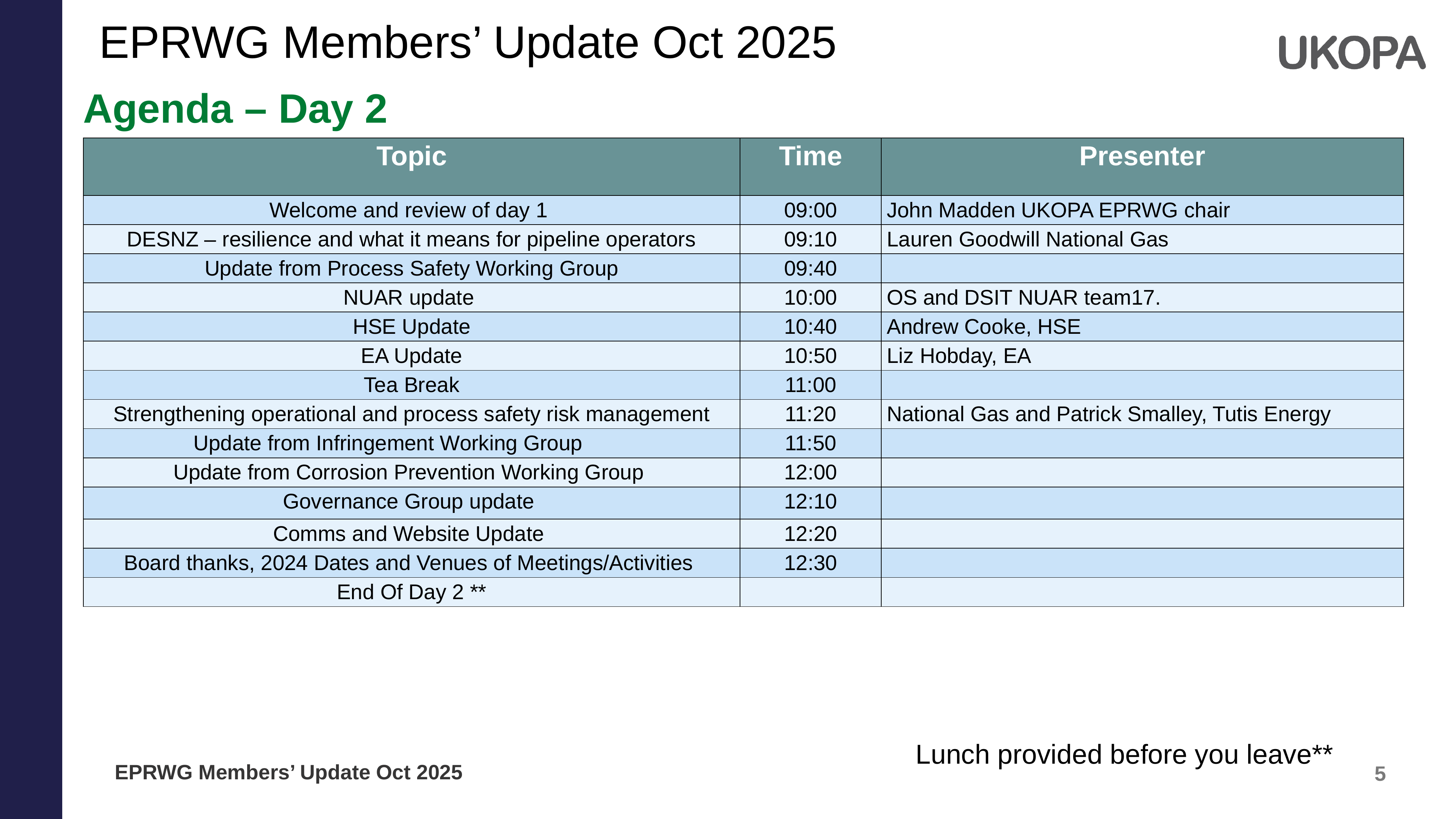

EPRWG Members’ Update Oct 2025
Agenda – Day 2
| Topic | Time | Presenter |
| --- | --- | --- |
| Welcome and review of day 1 | 09:00 | John Madden UKOPA EPRWG chair |
| DESNZ – resilience and what it means for pipeline operators | 09:10 | Lauren Goodwill National Gas |
| Update from Process Safety Working Group | 09:40 |  |
| NUAR update | 10:00 | OS and DSIT NUAR team17. |
| HSE Update | 10:40 | Andrew Cooke, HSE |
| EA Update | 10:50 | Liz Hobday, EA |
| Tea Break | 11:00 |  |
| Strengthening operational and process safety risk management | 11:20 | National Gas and Patrick Smalley, Tutis Energy |
| Update from Infringement Working Group | 11:50 |  |
| Update from Corrosion Prevention Working Group | 12:00 |  |
| Governance Group update | 12:10 |  |
| Comms and Website Update | 12:20 |  |
| Board thanks, 2024 Dates and Venues of Meetings/Activities | 12:30 |  |
| End Of Day 2 \*\* |  |  |
Lunch provided before you leave**
EPRWG Members’ Update Oct 2025
5